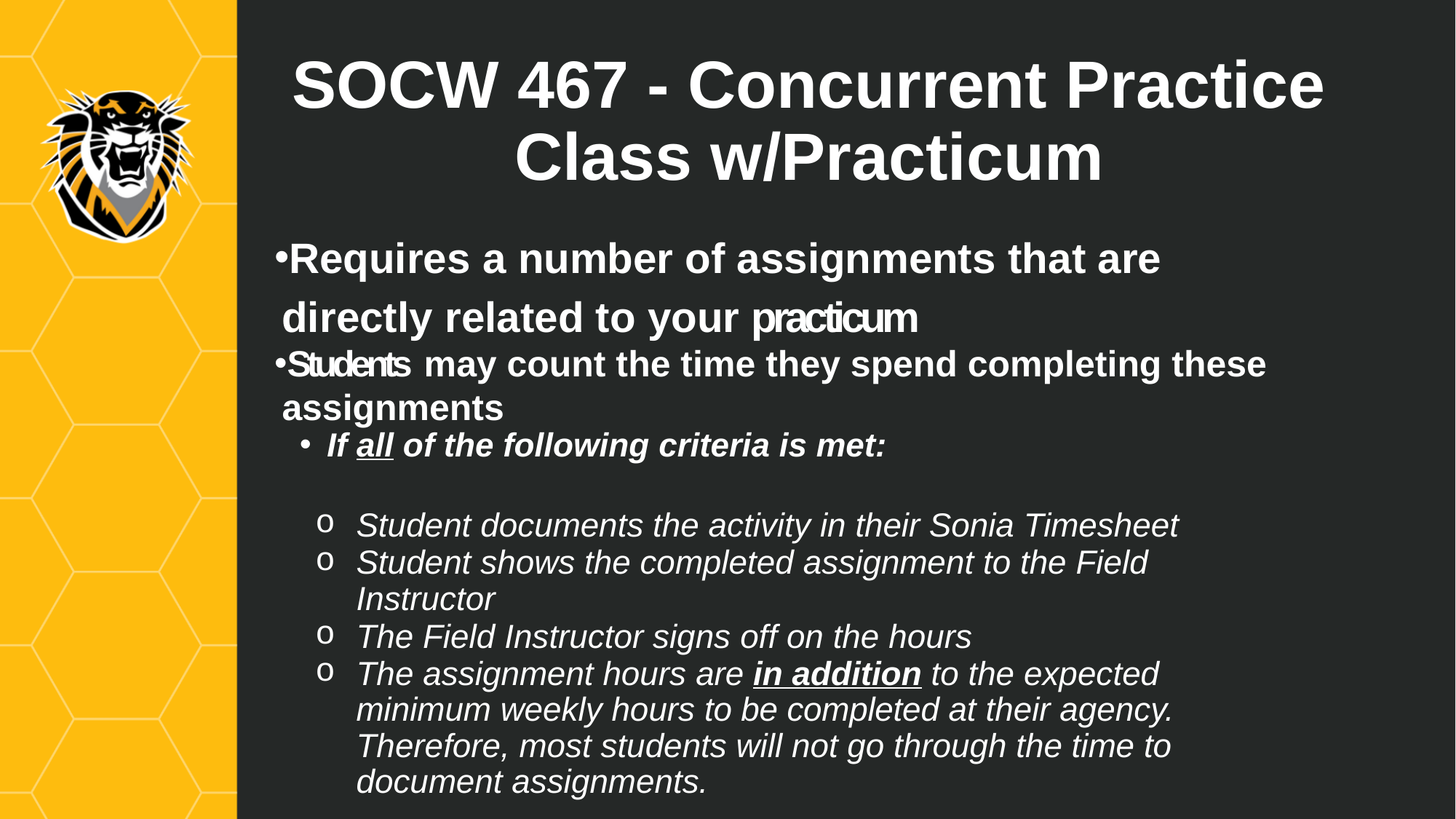

# SOCW 467 - Concurrent Practice Class w/Practicum
Requires a number of assignments that are directly related to your practicum
Students  may count the time they spend completing these assignments
If all of the following criteria is met:

Student documents the activity in their Sonia Timesheet
Student shows the completed assignment to the Field Instructor
The Field Instructor signs off on the hours
The assignment hours are in addition to the expected minimum weekly hours to be completed at their agency. Therefore, most students will not go through the time to document assignments.